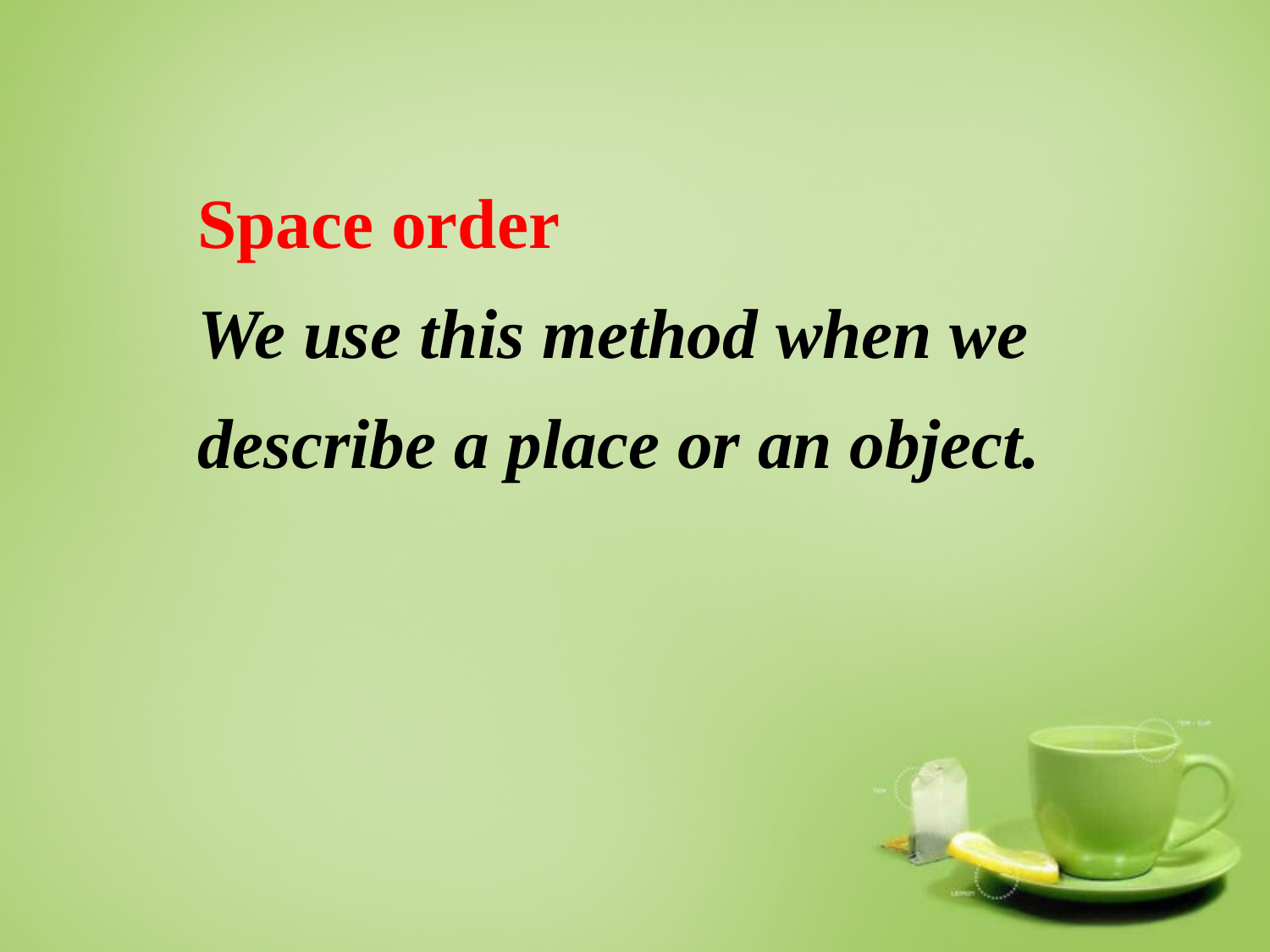

Space order
We use this method when we describe a place or an object.